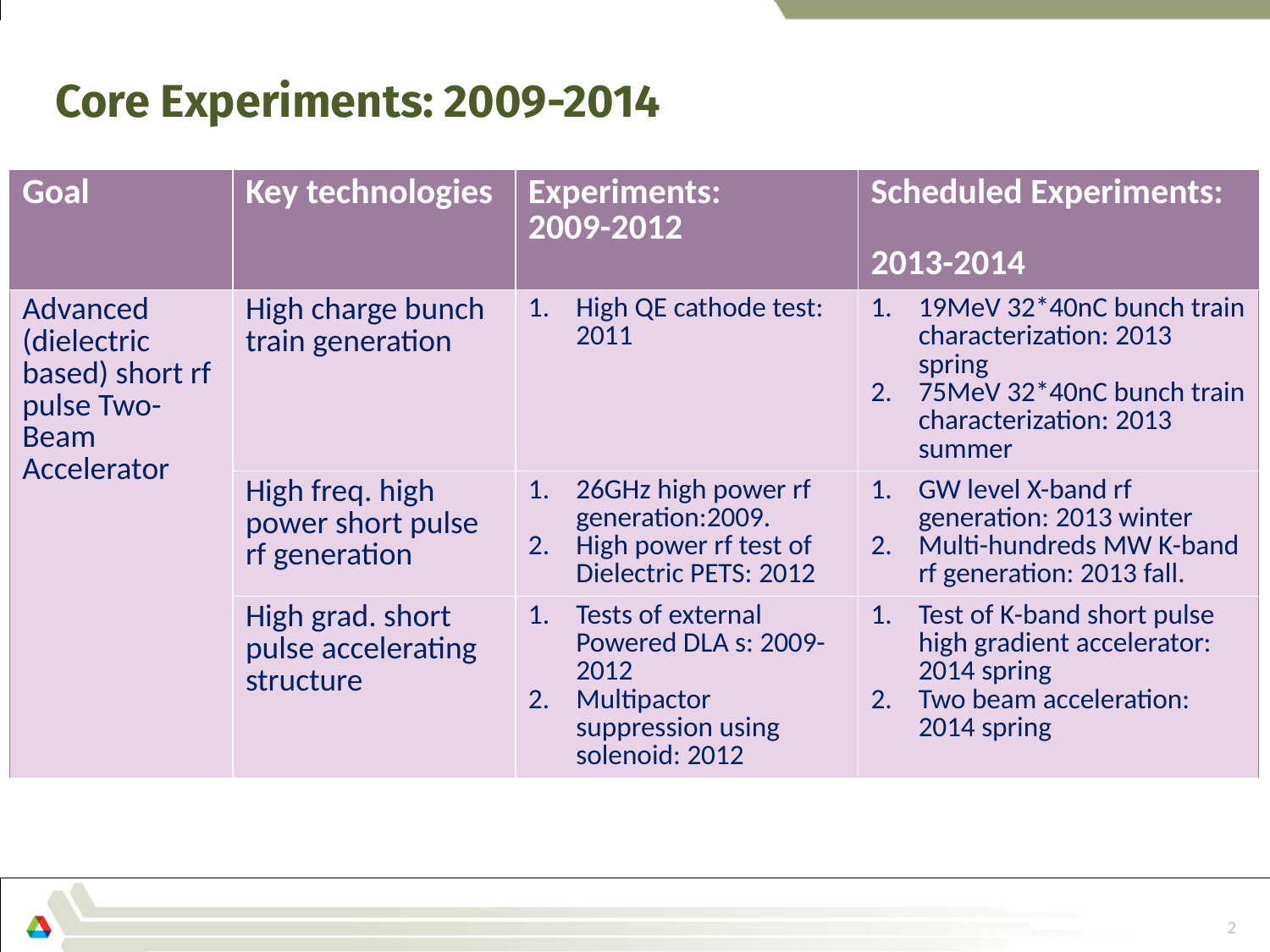

# Core Experiments: 2009-2014
| Goal | Key technologies | Experiments: 2009-2012 | Scheduled Experiments: 2013-2014 |
| --- | --- | --- | --- |
| Advanced (dielectric based) short rf pulse Two-Beam Accelerator | High charge bunch train generation | High QE cathode test: 2011 | 19MeV 32\*40nC bunch train characterization: 2013 spring 75MeV 32\*40nC bunch train characterization: 2013 summer |
|  | High freq. high power short pulse rf generation | 26GHz high power rf generation:2009. High power rf test of Dielectric PETS: 2012 | GW level X-band rf generation: 2013 winter Multi-hundreds MW K-band rf generation: 2013 fall. |
|  | High grad. short pulse accelerating structure | Tests of external Powered DLA s: 2009-2012 Multipactor suppression using solenoid: 2012 | Test of K-band short pulse high gradient accelerator: 2014 spring Two beam acceleration: 2014 spring |
2